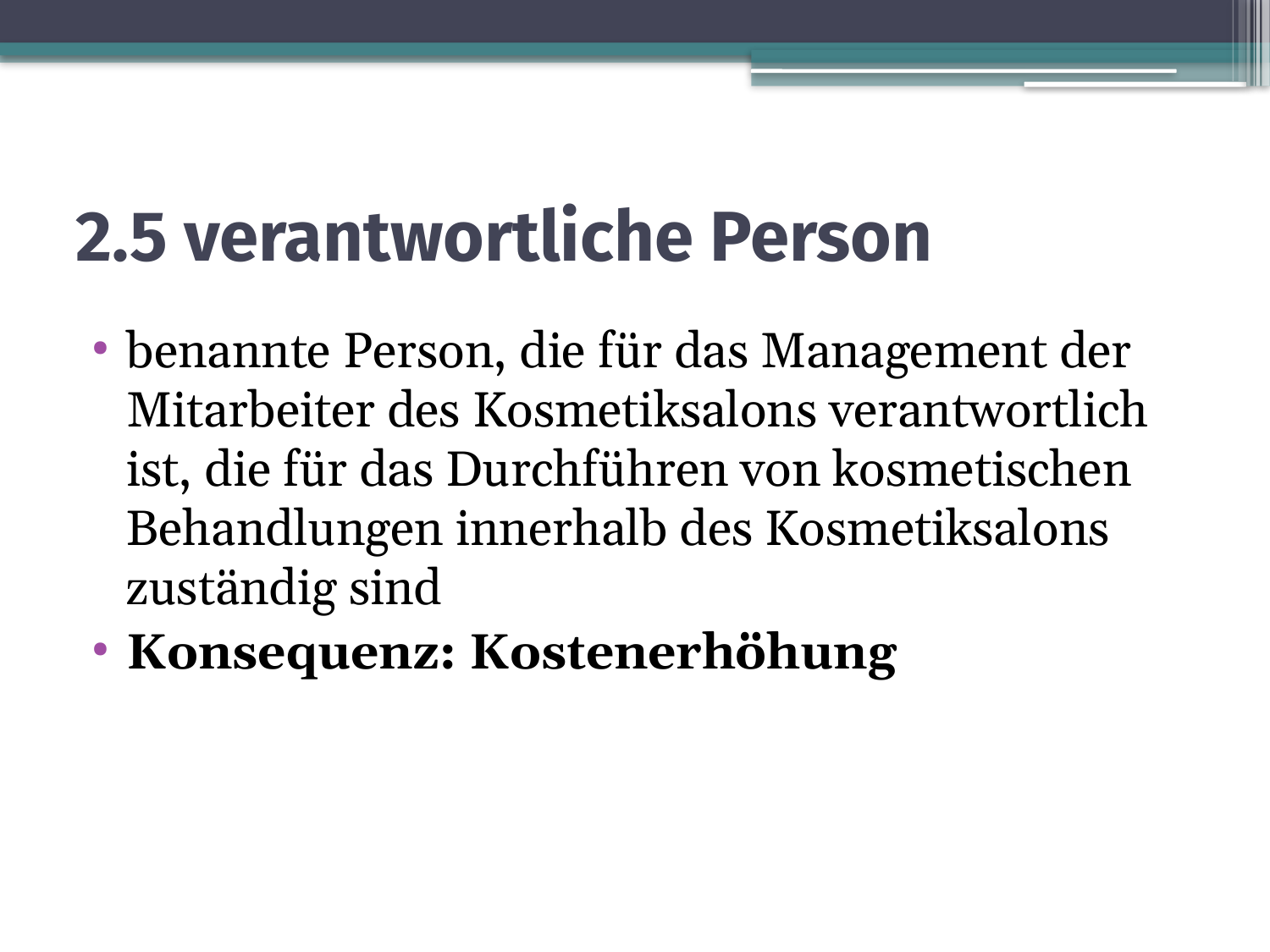

# 2.5 verantwortliche Person
benannte Person, die für das Management der Mitarbeiter des Kosmetiksalons verantwortlich ist, die für das Durchführen von kosmetischen Behandlungen innerhalb des Kosmetiksalons zuständig sind
Konsequenz: Kostenerhöhung